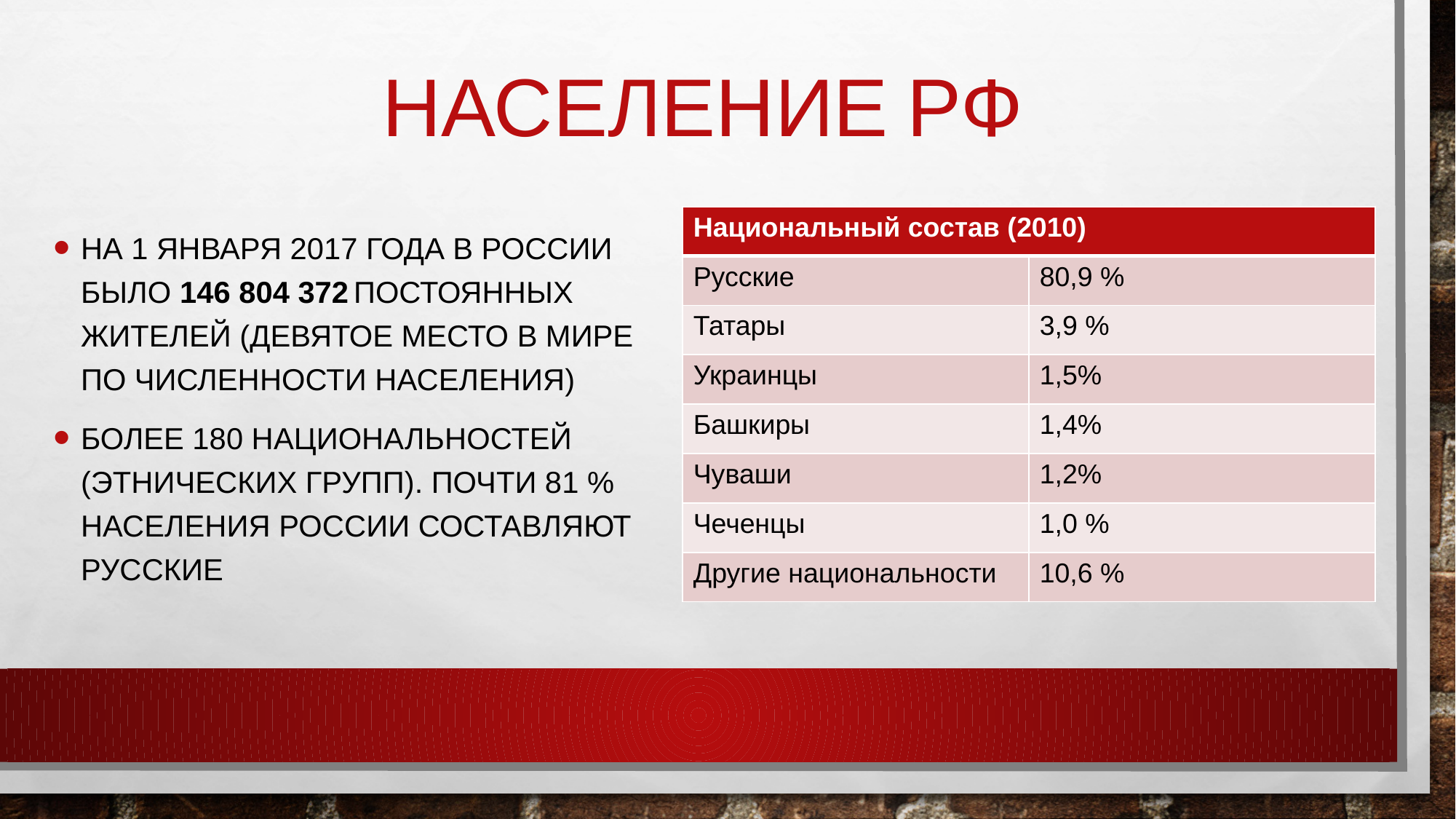

# Население рф
| Национальный состав (2010) |  |
| --- | --- |
| Русские | 80,9 % |
| Татары | 3,9 % |
| Украинцы | 1,5% |
| Башкиры | 1,4% |
| Чуваши | 1,2% |
| Чеченцы | 1,0 % |
| Другие национальности | 10,6 % |
На 1 января 2017 года в России было 146 804 372 постоянных жителей (девятое место в мире по численности населения)
более 180 национальностей (этнических групп). Почти 81 % населения России составляют русские